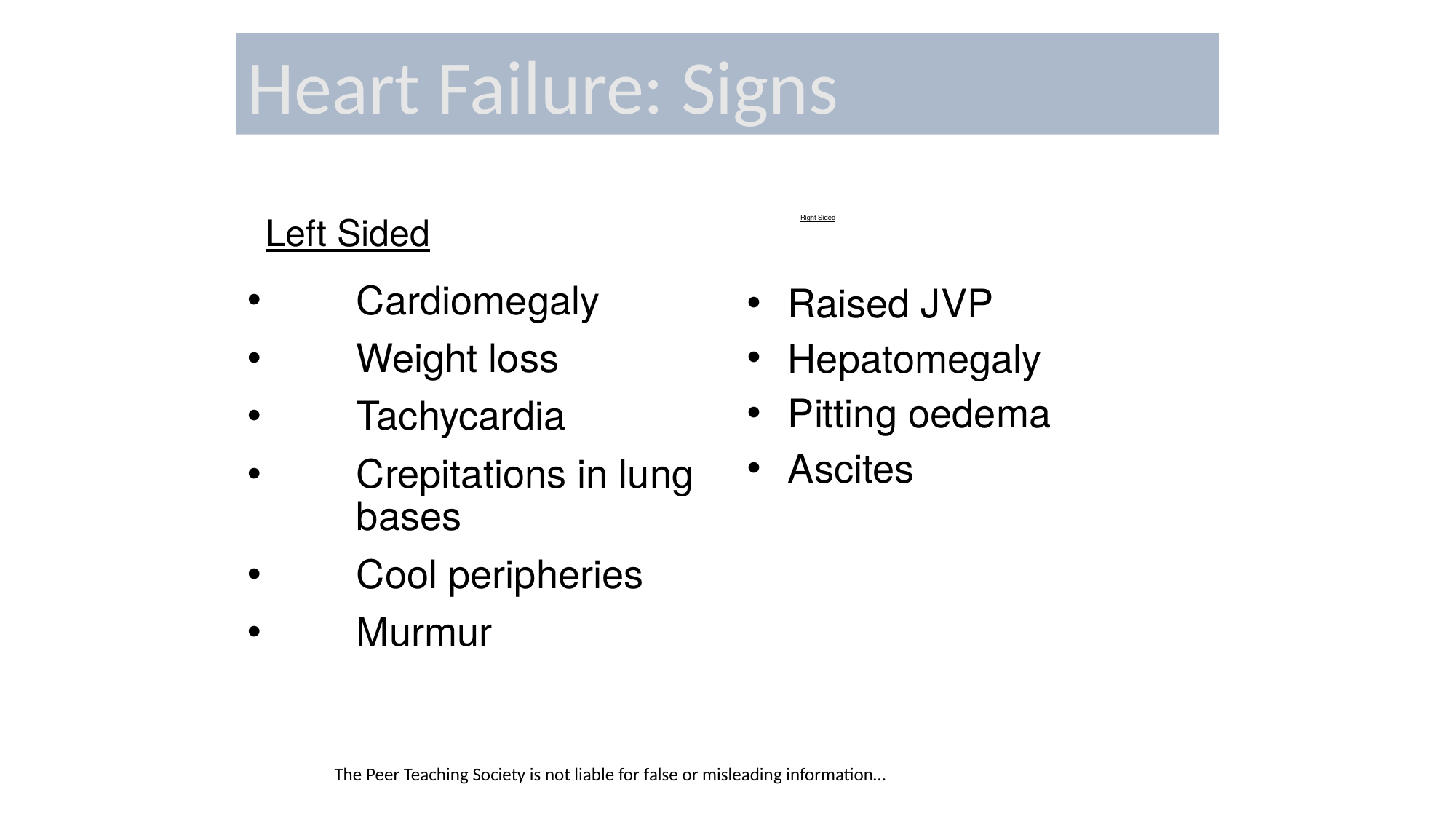

Heart Failure: Signs
Right Sided
Left Sided
Raised JVP
Hepatomegaly
Pitting oedema
Ascites
Cardiomegaly
Weight loss
Tachycardia
Crepitations in lung bases
Cool peripheries
Murmur
The Peer Teaching Society is not liable for false or misleading information…